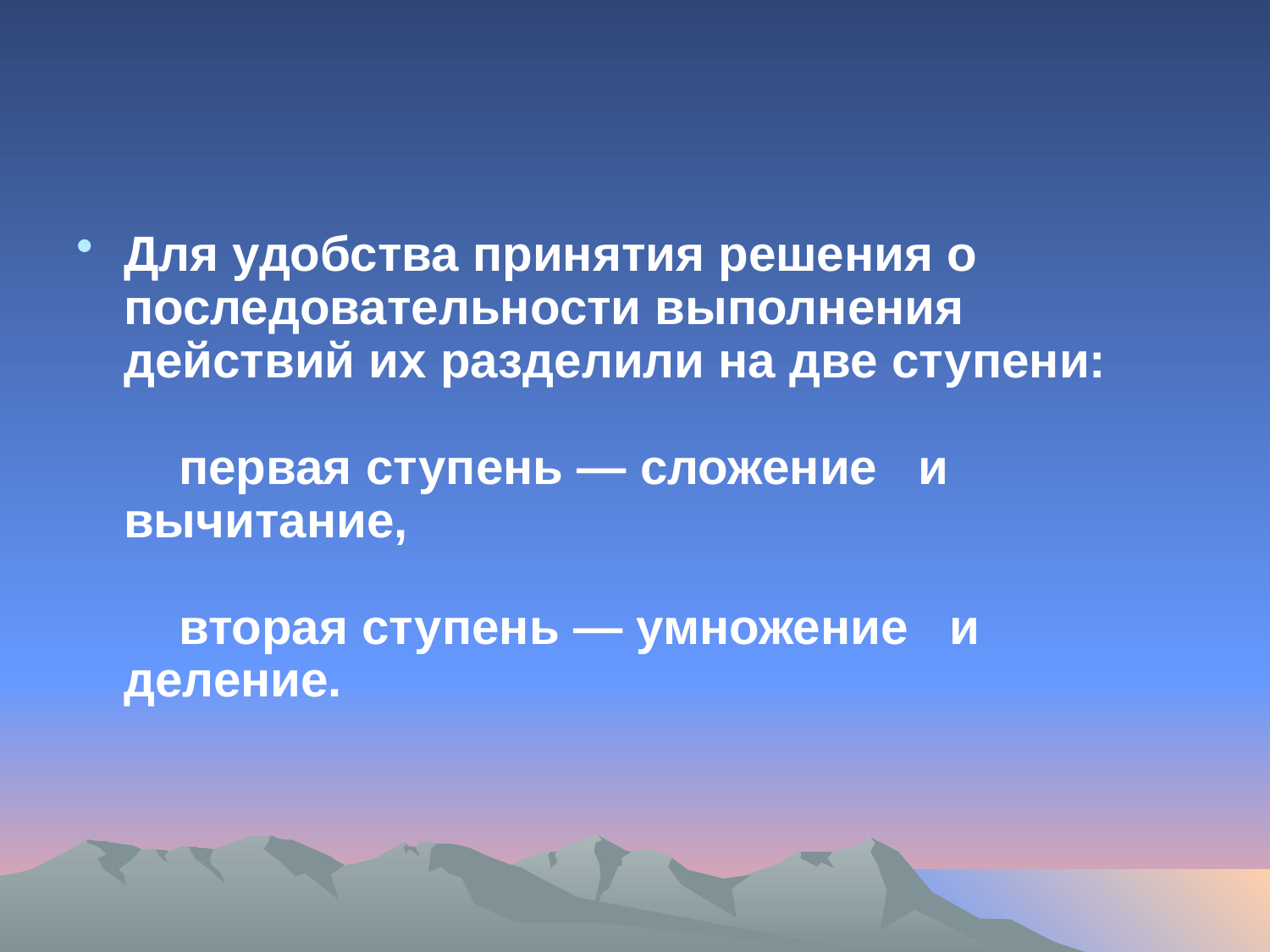

#
Для удобства принятия решения о последовательности выполнения  
действий их разделили на две ступени:    
    первая ступень — сложение   и   вычитание,  
    вторая ступень — умножение   и   деление.